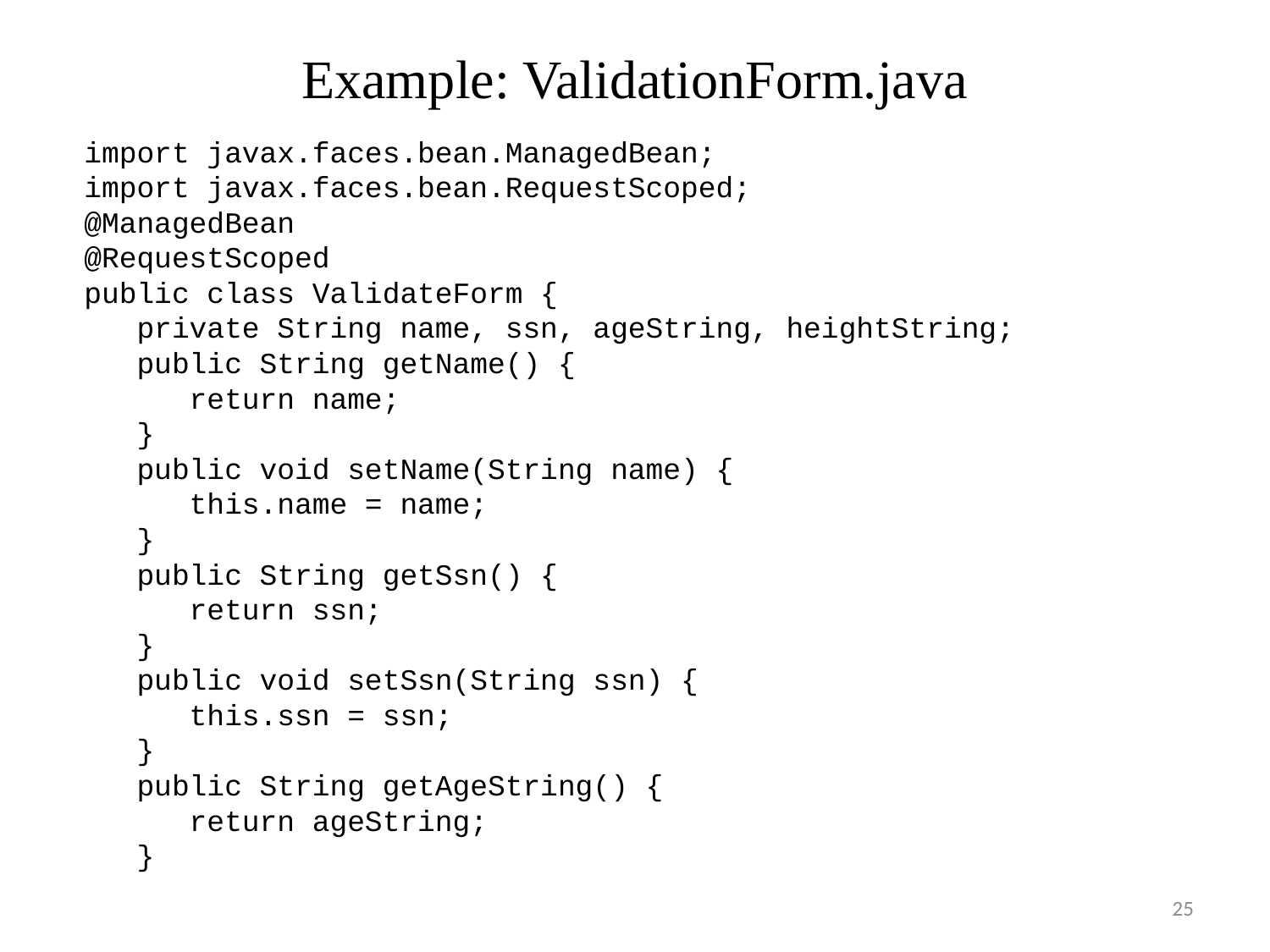

# Example: ValidationForm.java
	import javax.faces.bean.ManagedBean;
import javax.faces.bean.RequestScoped;
@ManagedBean
@RequestScoped
public class ValidateForm {
   private String name, ssn, ageString, heightString;
   public String getName() {
      return name;
   }
   public void setName(String name) {
      this.name = name;
   }
   public String getSsn() {
      return ssn;
   }
   public void setSsn(String ssn) {
      this.ssn = ssn;
   }
   public String getAgeString() {
      return ageString;
   }
25